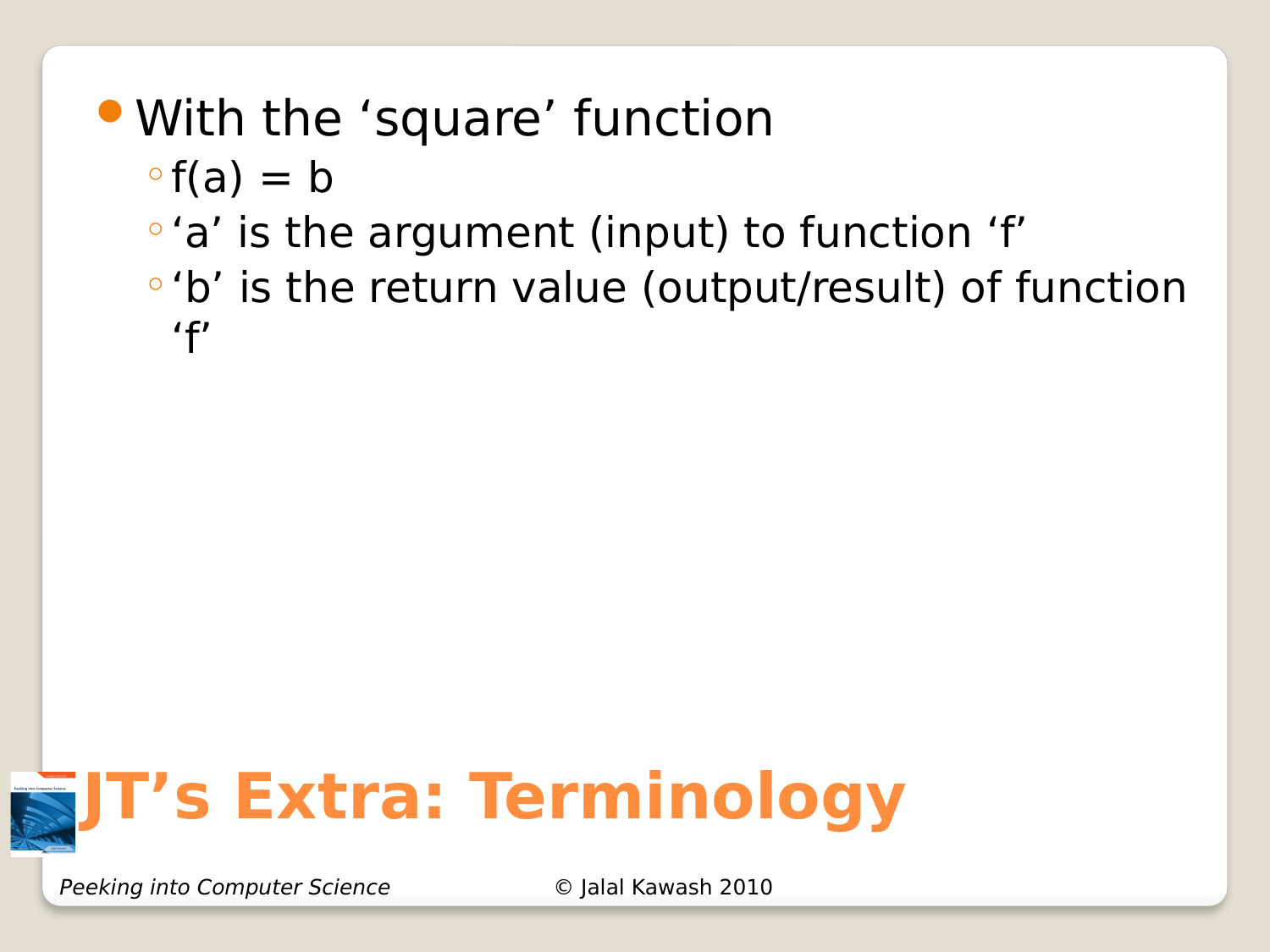

JT’s Extra: Terminology
With the ‘square’ function
f(a) = b
‘a’ is the argument (input) to function ‘f’
‘b’ is the return value (output/result) of function ‘f’